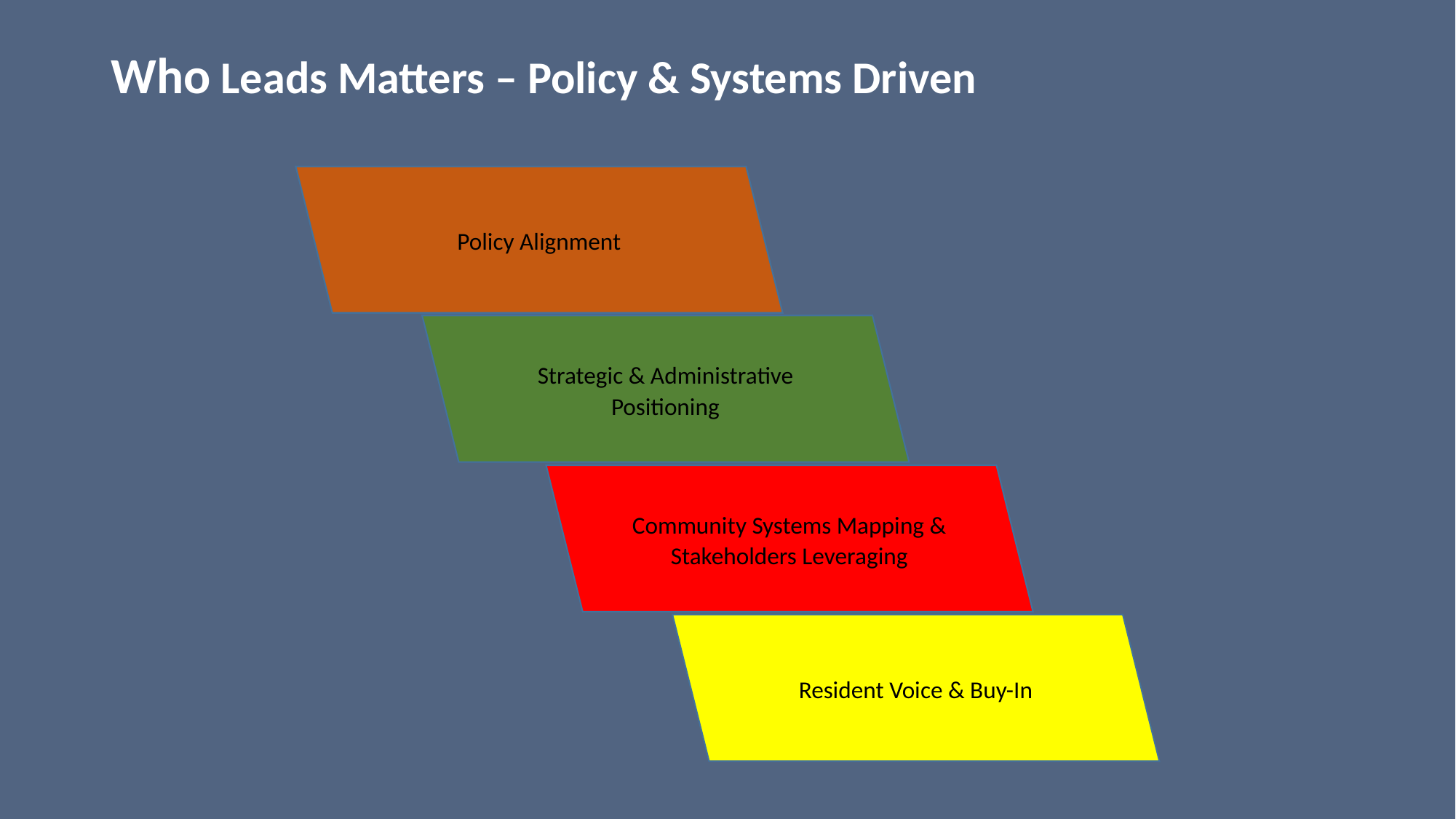

# Who Leads Matters – Policy & Systems Driven
Policy Alignment
Strategic & Administrative Positioning
Community Systems Mapping & Stakeholders Leveraging
Resident Voice & Buy-In